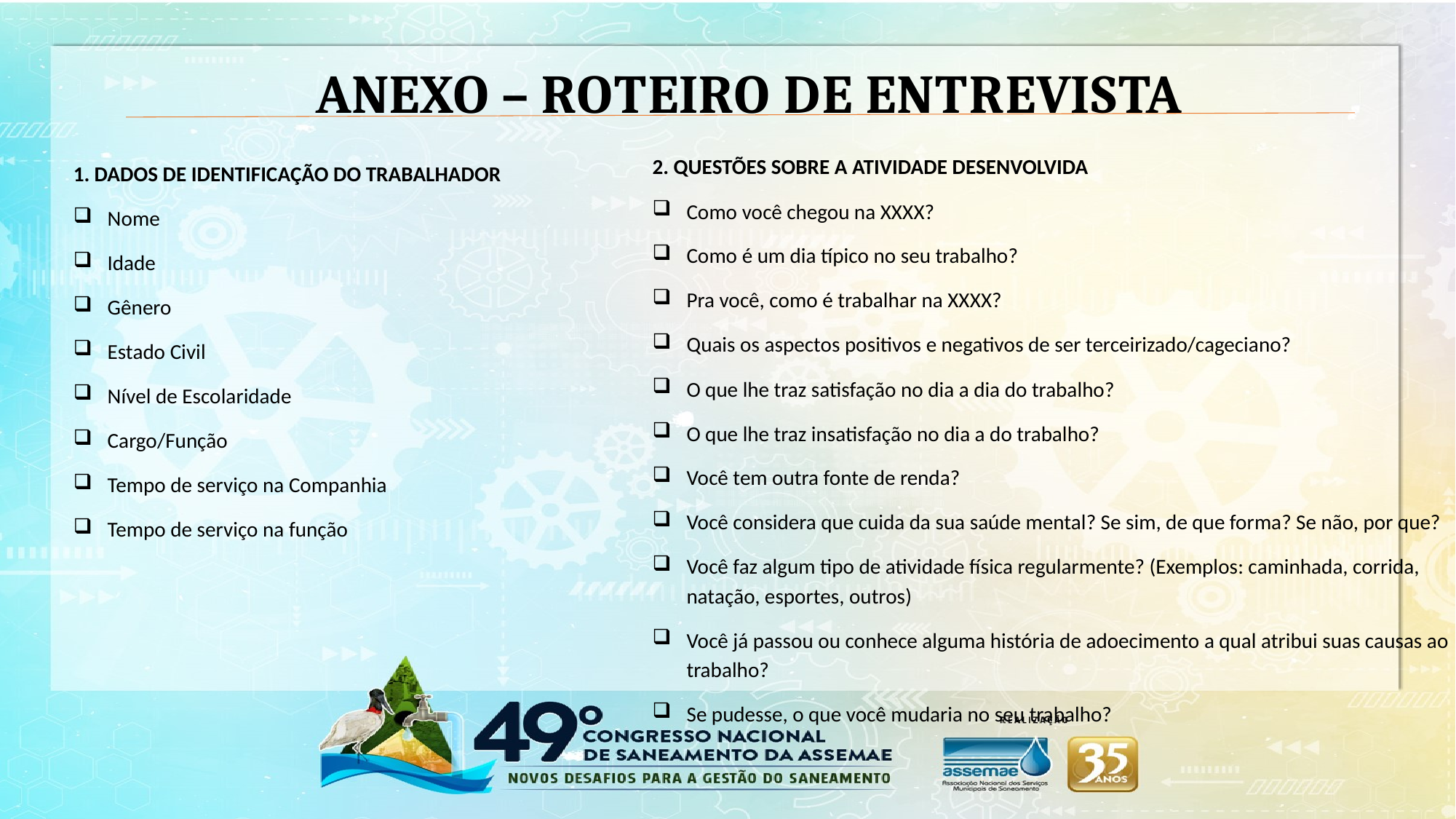

ANEXO – ROTEIRO DE ENTREVISTA

2. QUESTÕES SOBRE A ATIVIDADE DESENVOLVIDA
Como você chegou na XXXX?
Como é um dia típico no seu trabalho?
Pra você, como é trabalhar na XXXX?
Quais os aspectos positivos e negativos de ser terceirizado/cageciano?
O que lhe traz satisfação no dia a dia do trabalho?
O que lhe traz insatisfação no dia a do trabalho?
Você tem outra fonte de renda?
Você considera que cuida da sua saúde mental? Se sim, de que forma? Se não, por que?
Você faz algum tipo de atividade física regularmente? (Exemplos: caminhada, corrida, natação, esportes, outros)
Você já passou ou conhece alguma história de adoecimento a qual atribui suas causas ao trabalho?
Se pudesse, o que você mudaria no seu trabalho?
1. DADOS DE IDENTIFICAÇÃO DO TRABALHADOR
Nome
Idade
Gênero
Estado Civil
Nível de Escolaridade
Cargo/Função
Tempo de serviço na Companhia
Tempo de serviço na função